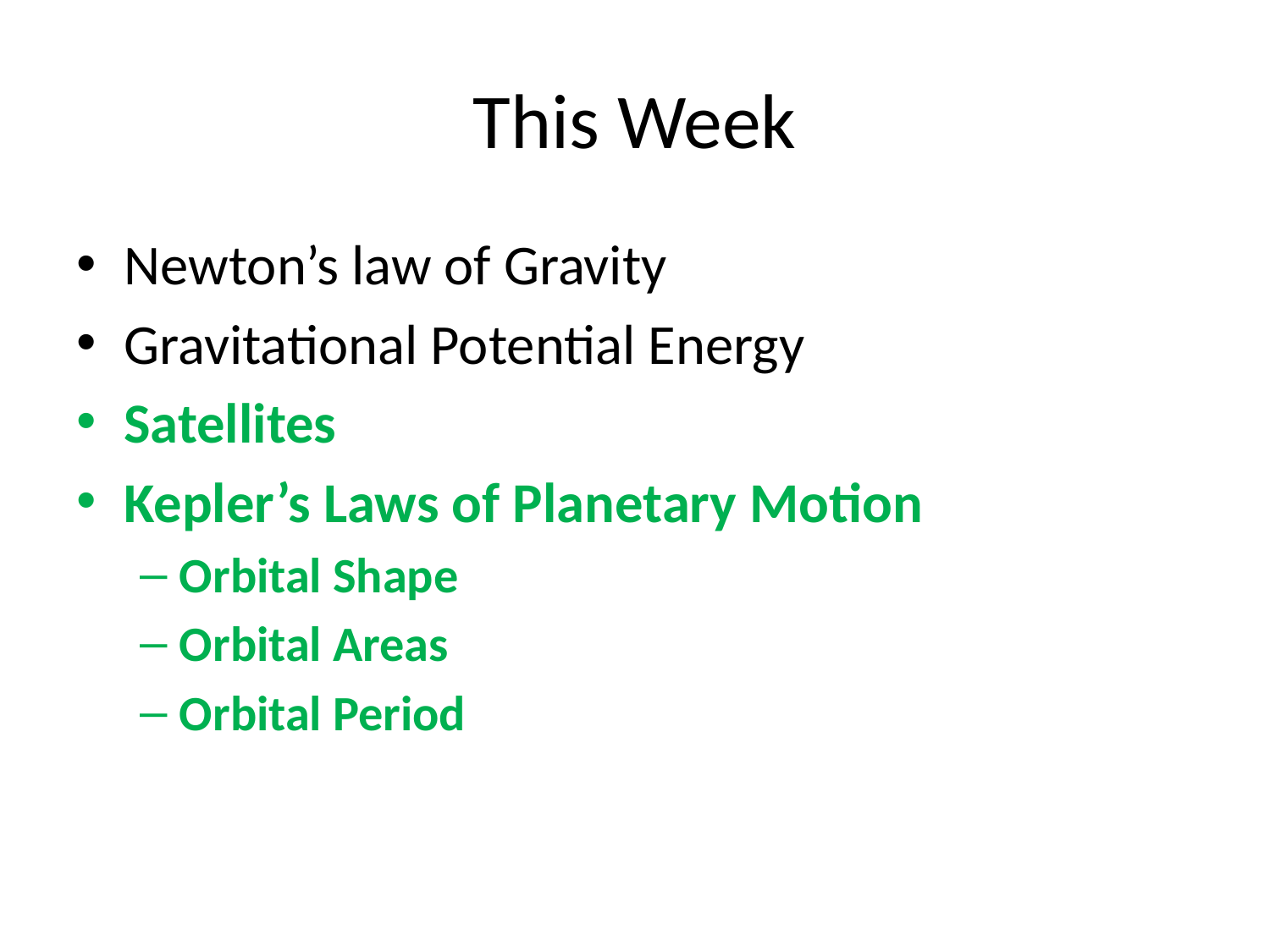

# This Week
Newton’s law of Gravity
Gravitational Potential Energy
Satellites
Kepler’s Laws of Planetary Motion
Orbital Shape
Orbital Areas
Orbital Period